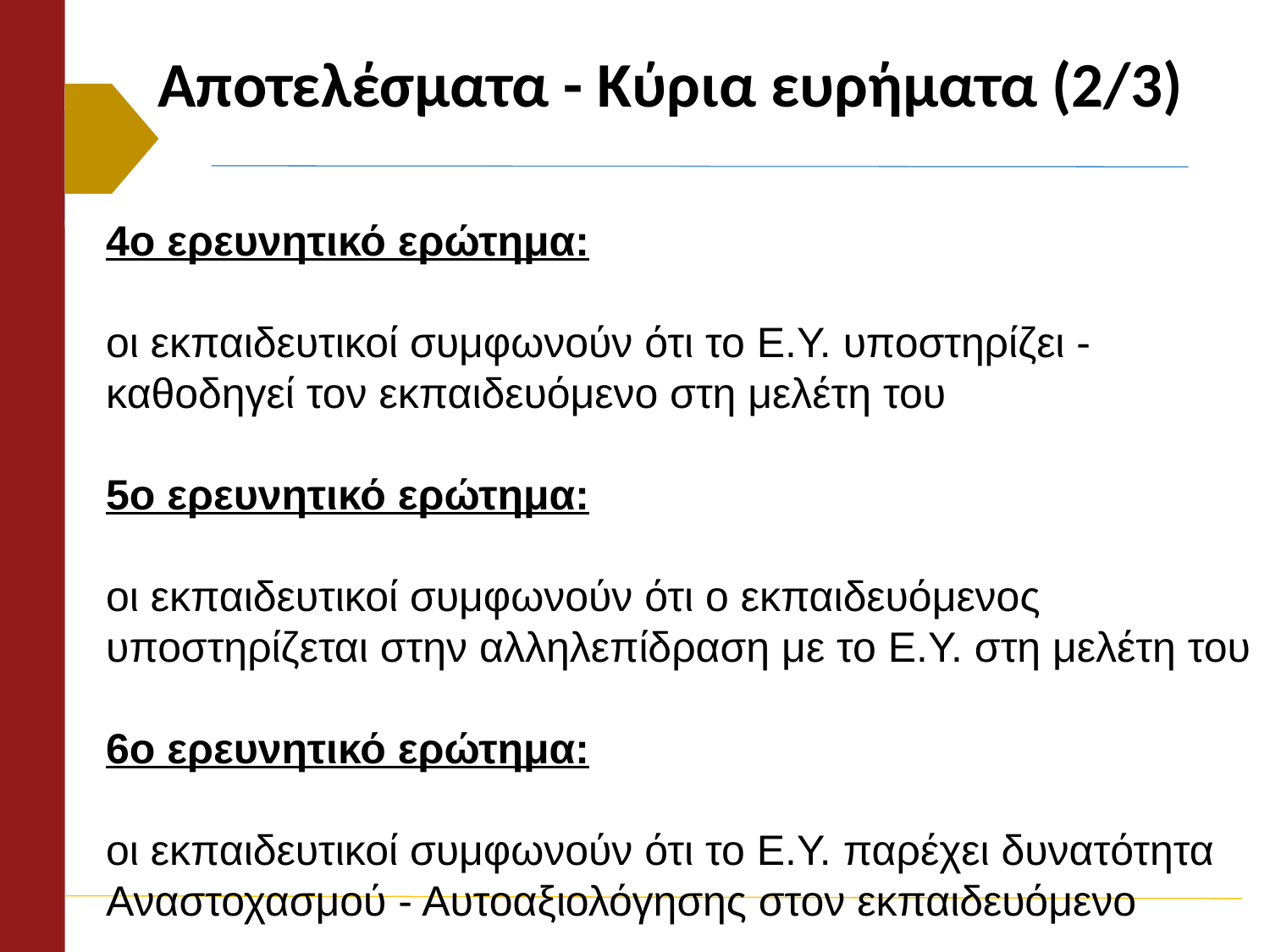

# Αποτελέσματα - Κύρια ευρήματα (2/3)
4ο ερευνητικό ερώτημα:

οι εκπαιδευτικοί συμφωνούν ότι το Ε.Υ. υποστηρίζει - καθοδηγεί τον εκπαιδευόμενο στη μελέτη του

5ο ερευνητικό ερώτημα:

οι εκπαιδευτικοί συμφωνούν ότι ο εκπαιδευόμενος υποστηρίζεται στην αλληλεπίδραση με το Ε.Υ. στη μελέτη του

6ο ερευνητικό ερώτημα:

οι εκπαιδευτικοί συμφωνούν ότι το Ε.Υ. παρέχει δυνατότητα Αναστοχασμού - Αυτοαξιολόγησης στον εκπαιδευόμενο